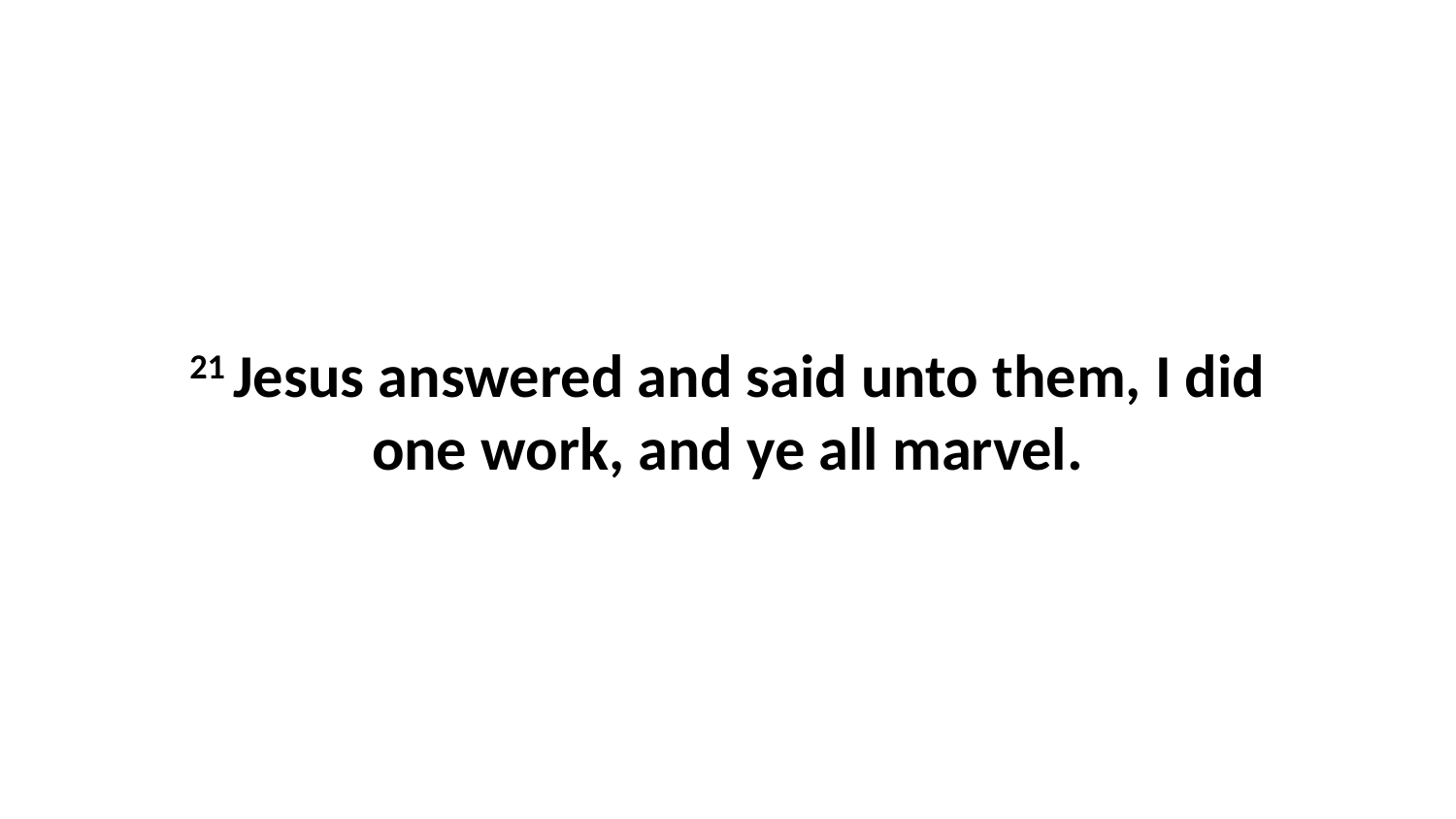

21 Jesus answered and said unto them, I did one work, and ye all marvel.